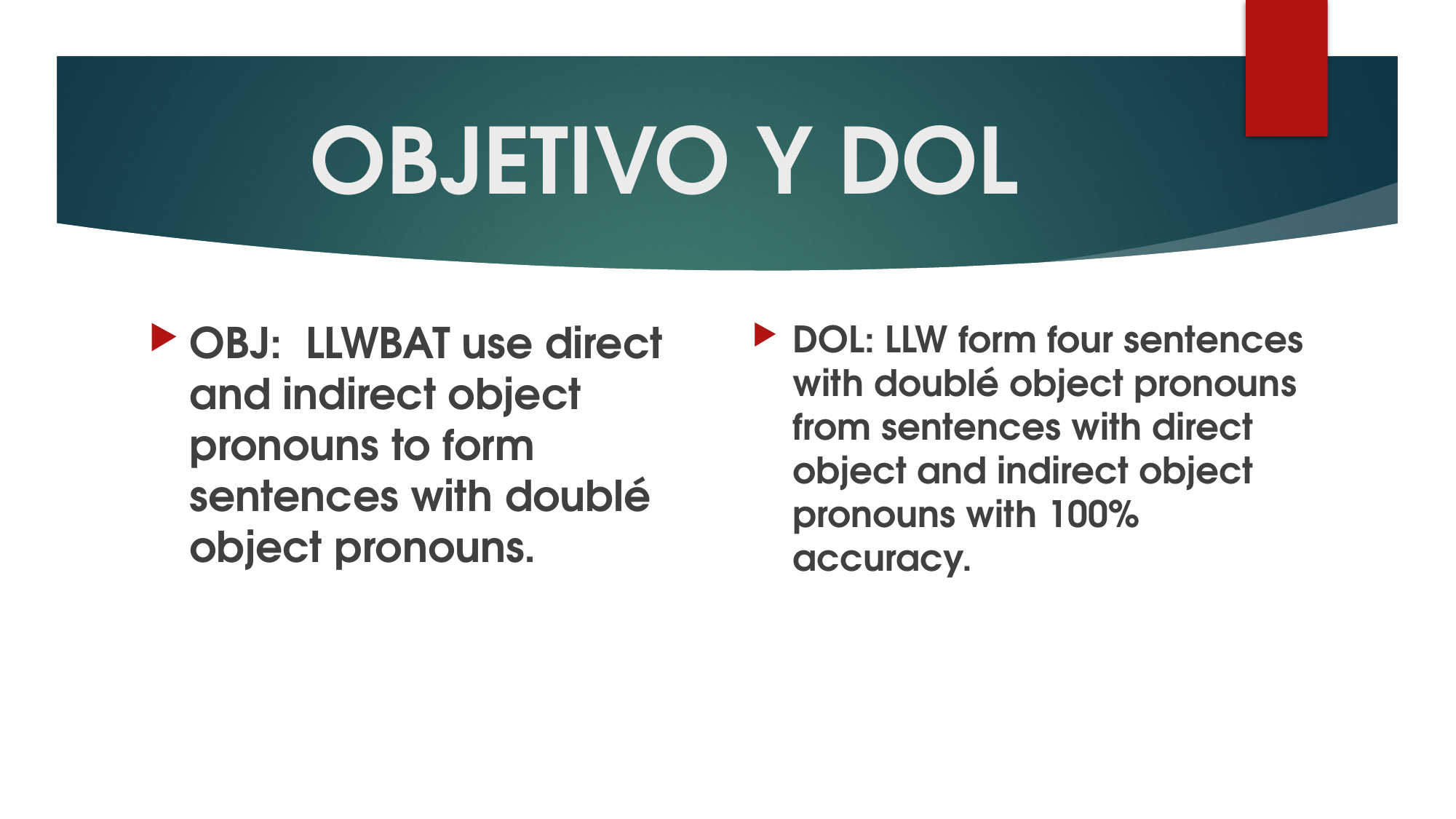

# OBJETIVO Y DOL
OBJ:  LLWBAT use direct and indirect object pronouns to form sentences with doublé object pronouns.
DOL: LLW form four sentences with doublé object pronouns from sentences with direct object and indirect object pronouns with 100% accuracy.